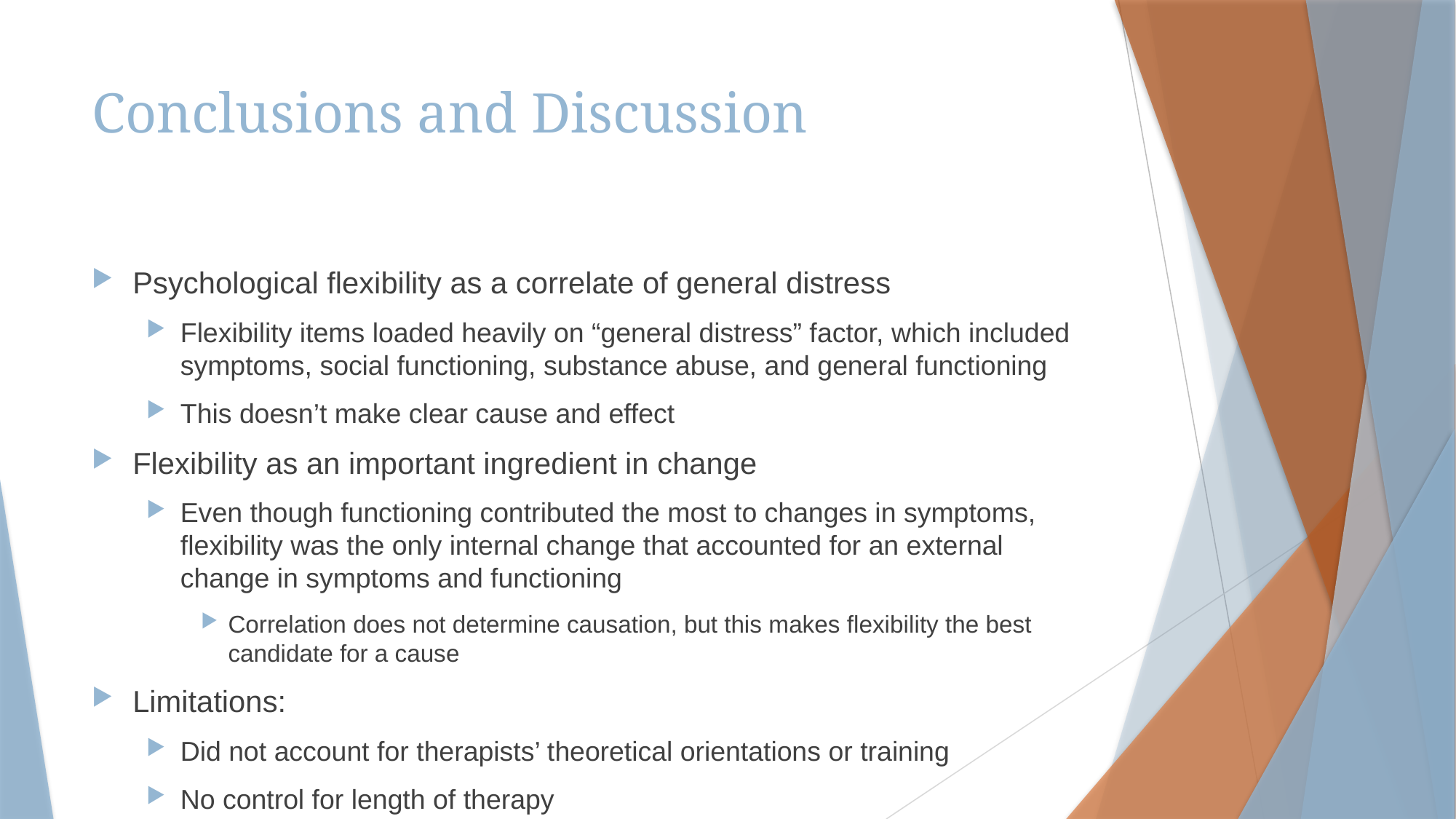

# Conclusions and Discussion
Psychological flexibility as a correlate of general distress
Flexibility items loaded heavily on “general distress” factor, which included symptoms, social functioning, substance abuse, and general functioning
This doesn’t make clear cause and effect
Flexibility as an important ingredient in change
Even though functioning contributed the most to changes in symptoms, flexibility was the only internal change that accounted for an external change in symptoms and functioning
Correlation does not determine causation, but this makes flexibility the best candidate for a cause
Limitations:
Did not account for therapists’ theoretical orientations or training
No control for length of therapy